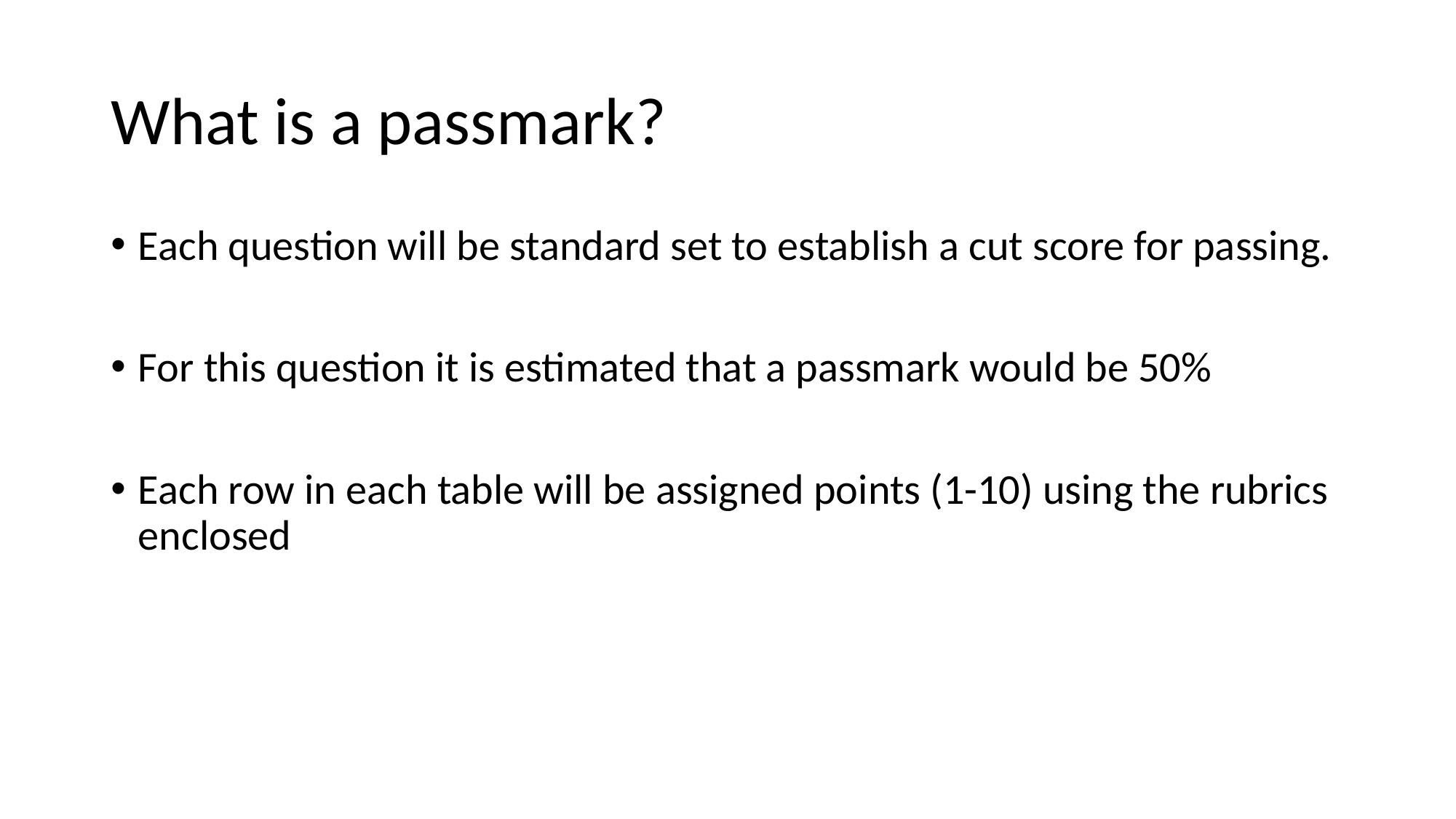

# What is a passmark?
Each question will be standard set to establish a cut score for passing.

For this question it is estimated that a passmark would be 50%

Each row in each table will be assigned points (1-10) using the rubrics enclosed